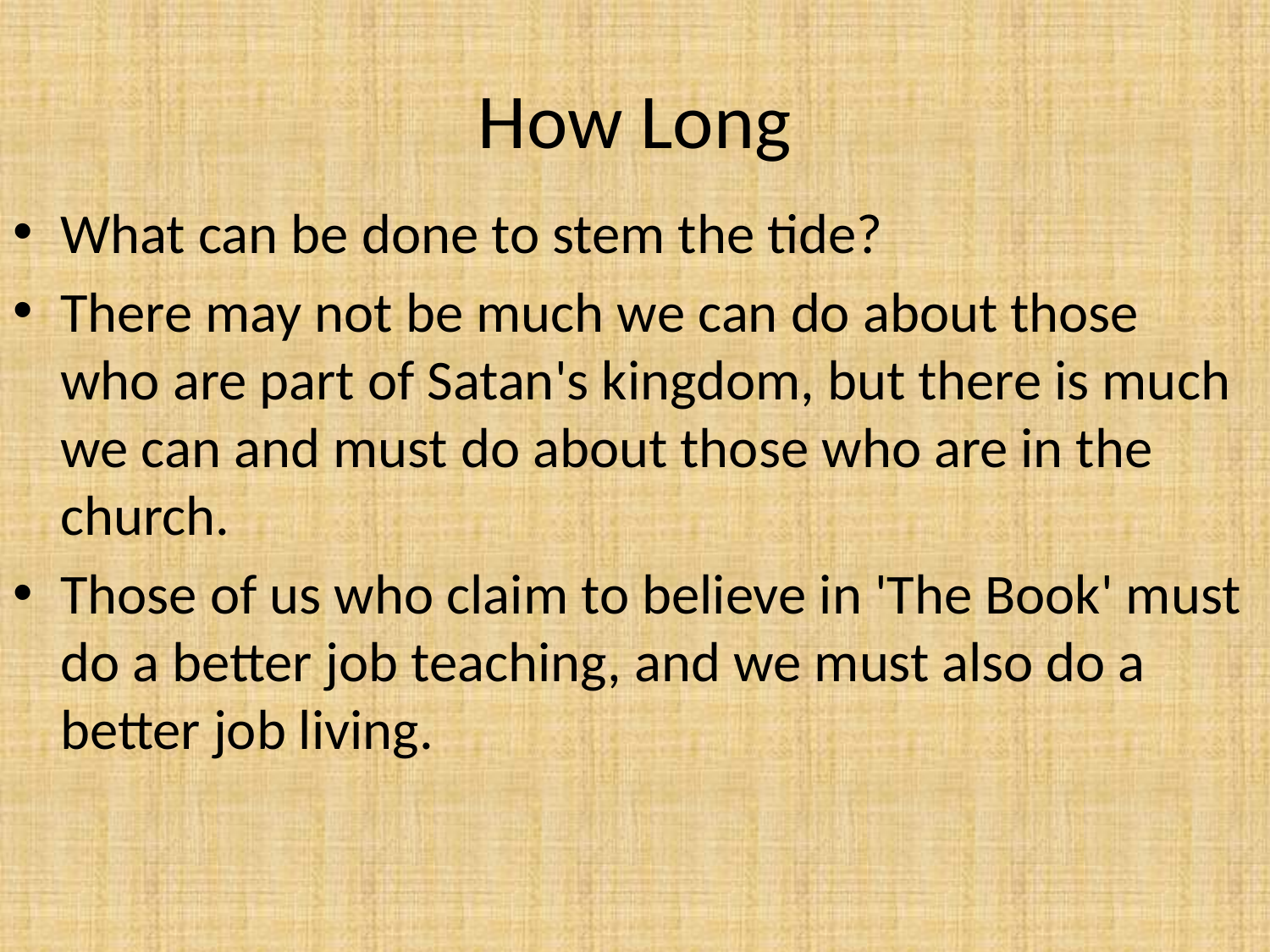

# How Long
What can be done to stem the tide?
There may not be much we can do about those who are part of Satan's kingdom, but there is much we can and must do about those who are in the church.
Those of us who claim to believe in 'The Book' must do a better job teaching, and we must also do a better job living.